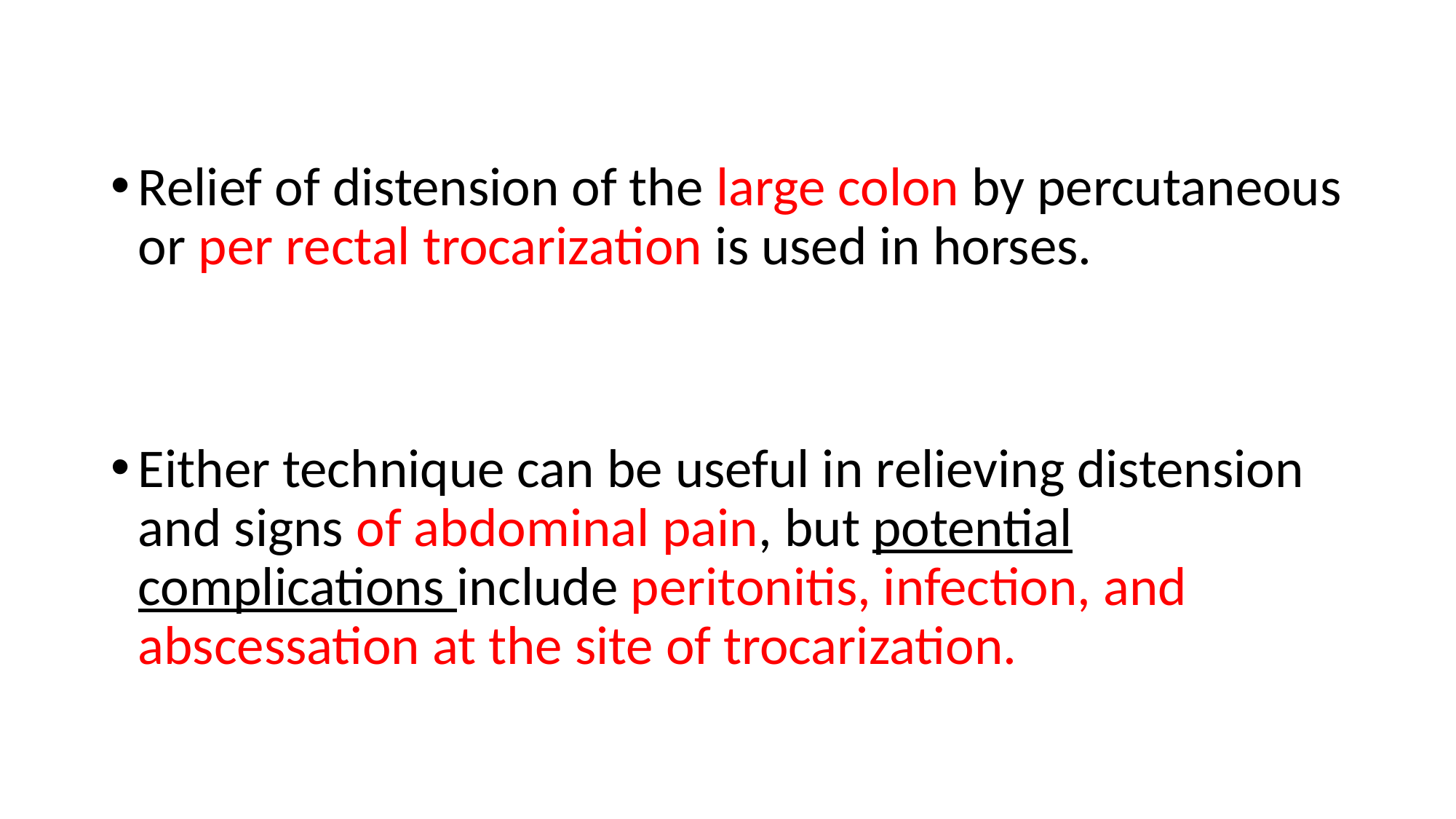

Relief of distension of the large colon by percutaneous or per rectal trocarization is used in horses.

Either technique can be useful in relieving distension and signs of abdominal pain, but potential complications include peritonitis, infection, and abscessation at the site of trocarization.